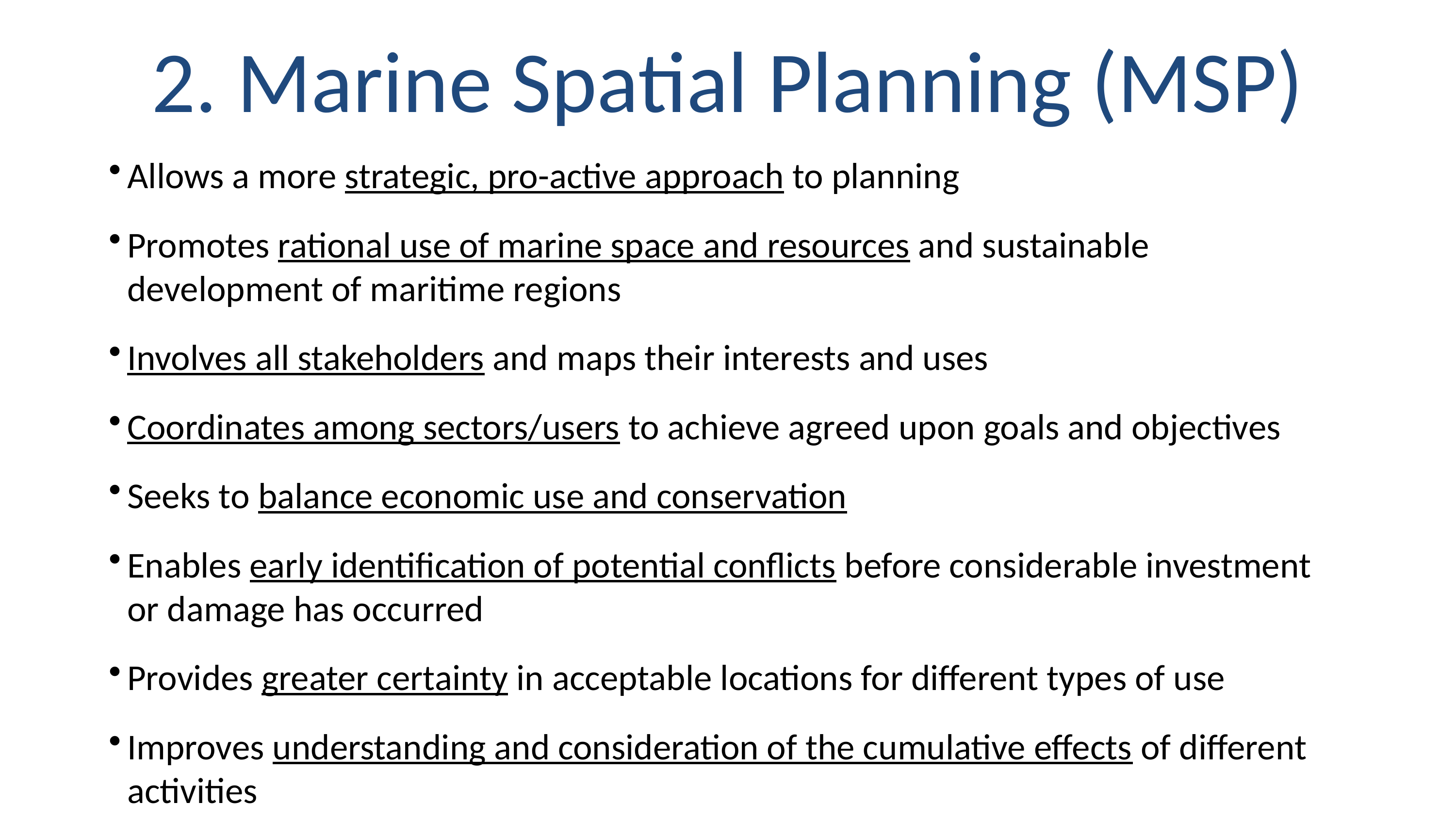

2. Marine Spatial Planning (MSP)

Allows a more strategic, pro-active approach to planning

Promotes rational use of marine space and resources and sustainable development of maritime regions

Involves all stakeholders and maps their interests and uses

Coordinates among sectors/users to achieve agreed upon goals and objectives

Seeks to balance economic use and conservation

Enables early identification of potential conflicts before considerable investment or damage has occurred

Provides greater certainty in acceptable locations for different types of use

Improves understanding and consideration of the cumulative effects of different activities